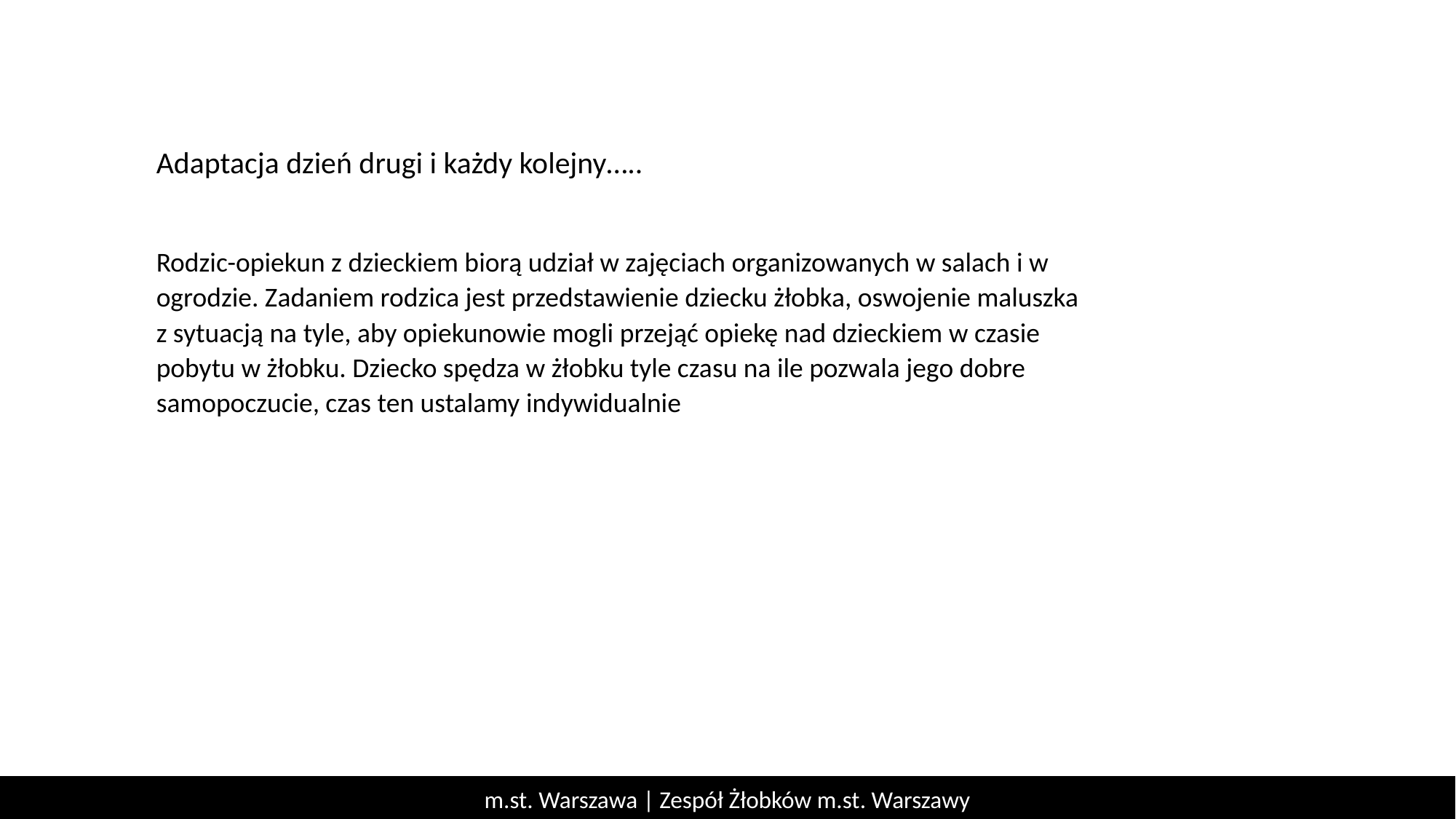

Adaptacja dzień drugi i każdy kolejny…..

Rodzic-opiekun z dzieckiem biorą udział w zajęciach organizowanych w salach i w ogrodzie. Zadaniem rodzica jest przedstawienie dziecku żłobka, oswojenie maluszka z sytuacją na tyle, aby opiekunowie mogli przejąć opiekę nad dzieckiem w czasie pobytu w żłobku. Dziecko spędza w żłobku tyle czasu na ile pozwala jego dobre samopoczucie, czas ten ustalamy indywidualnie

m.st. Warszawa | Zespół Żłobków m.st. Warszawy